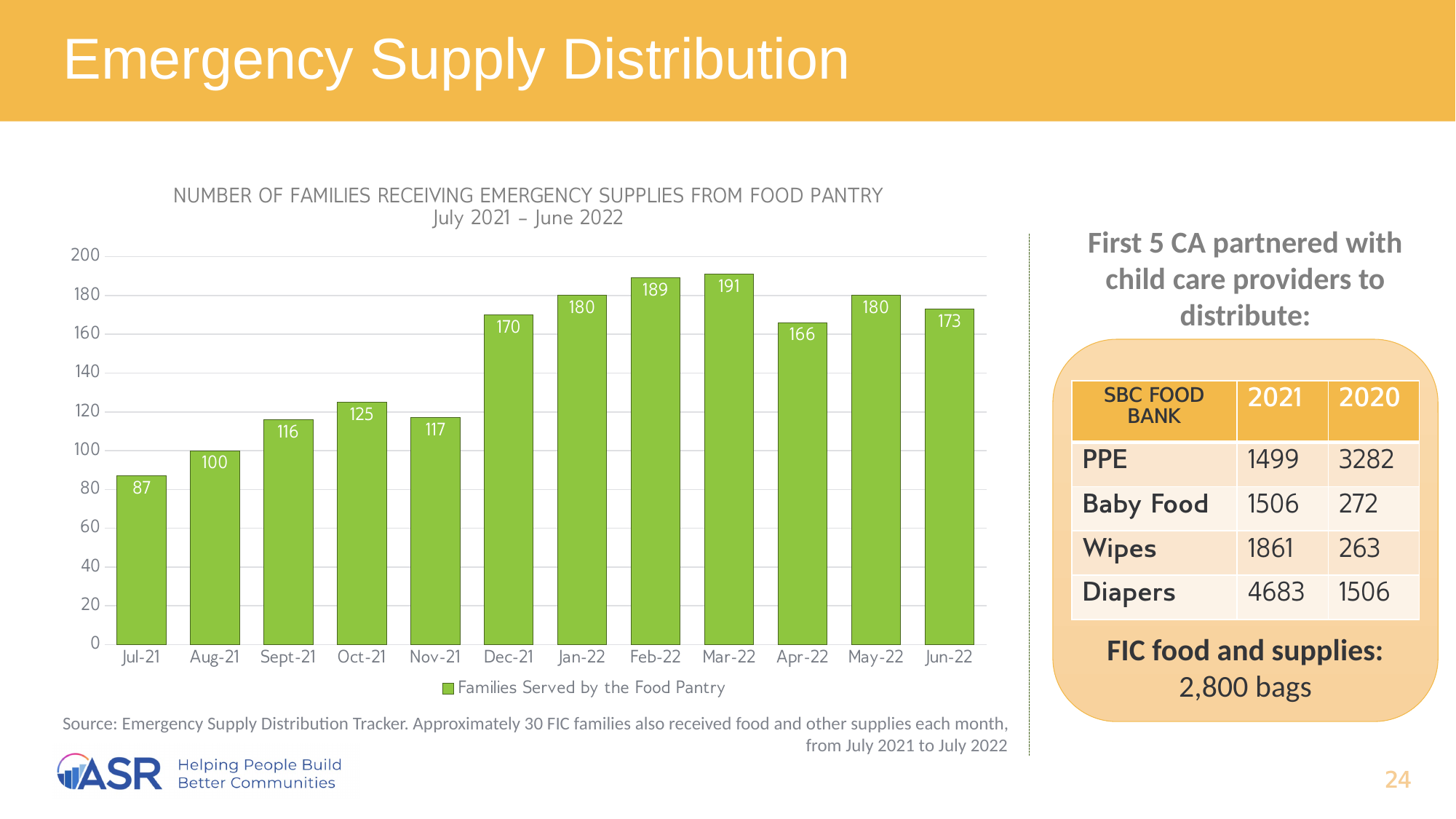

# Emergency Supply Distribution

### Chart: NUMBER OF FAMILIES RECEIVING EMERGENCY SUPPLIES FROM FOOD PANTRY
July 2021 – June 2022

| Category | Families Served by the Food Pantry |
|---|---|
| Jul-21 | 87.0 |
| Aug-21 | 100.0 |
| Sept-21 | 116.0 |
| Oct-21 | 125.0 |
| Nov-21 | 117.0 |
| Dec-21 | 170.0 |
| Jan-22 | 180.0 |
| Feb-22 | 189.0 |
| Mar-22 | 191.0 |
| Apr-22 | 166.0 |
| May-22 | 180.0 |
| Jun-22 | 173.0 |
First 5 CA partnered with child care providers to distribute:

FIC food and supplies:
2,800 bags
| SBC FOOD BANK | 2021 | 2020 |
| --- | --- | --- |
| PPE | 1499 | 3282 |
| Baby Food | 1506 | 272 |
| Wipes | 1861 | 263 |
| Diapers | 4683 | 1506 |
Source: Emergency Supply Distribution Tracker. Approximately 30 FIC families also received food and other supplies each month,
from July 2021 to July 2022
24